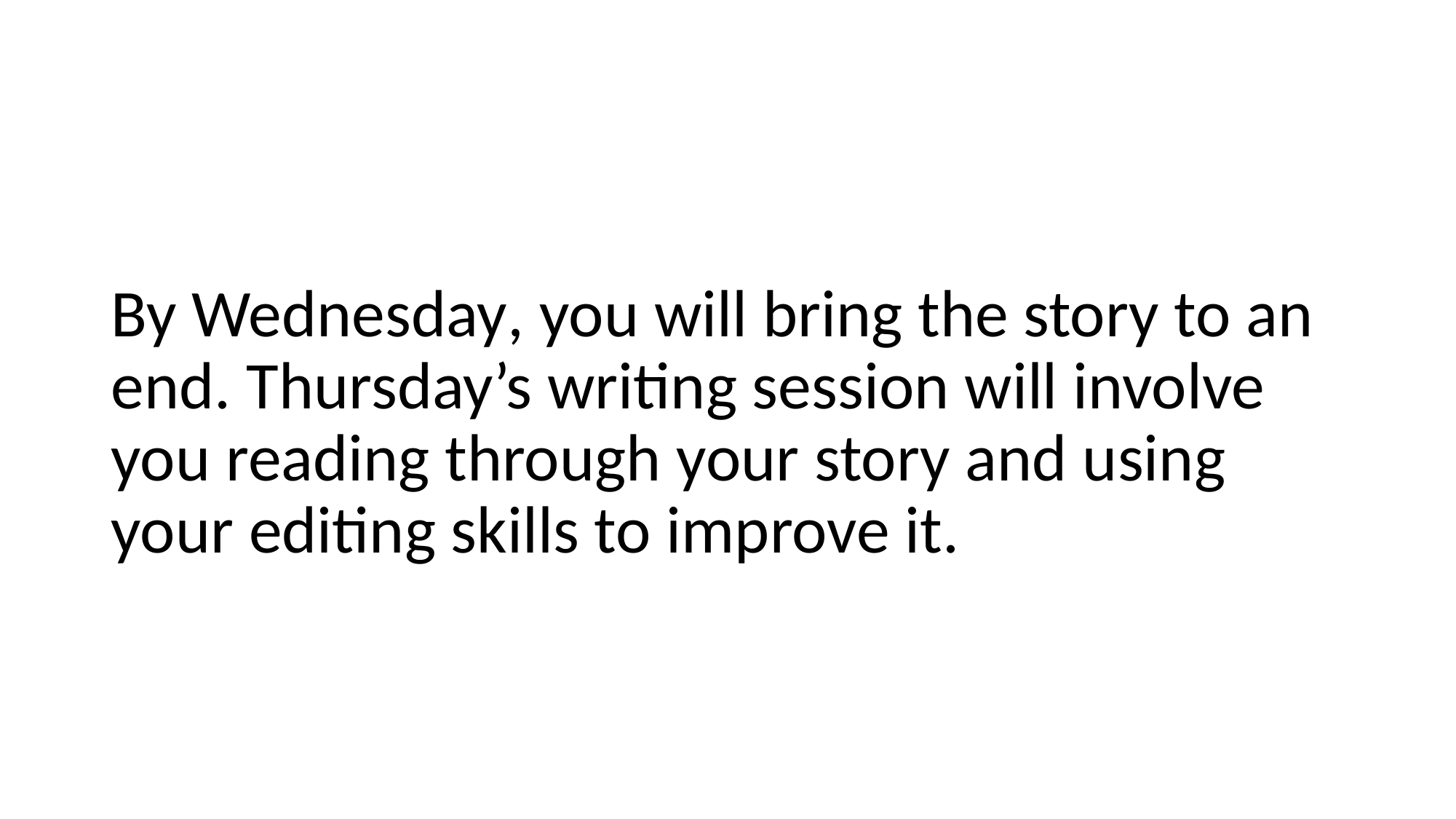

# By Wednesday, you will bring the story to an end. Thursday’s writing session will involve you reading through your story and using your editing skills to improve it.